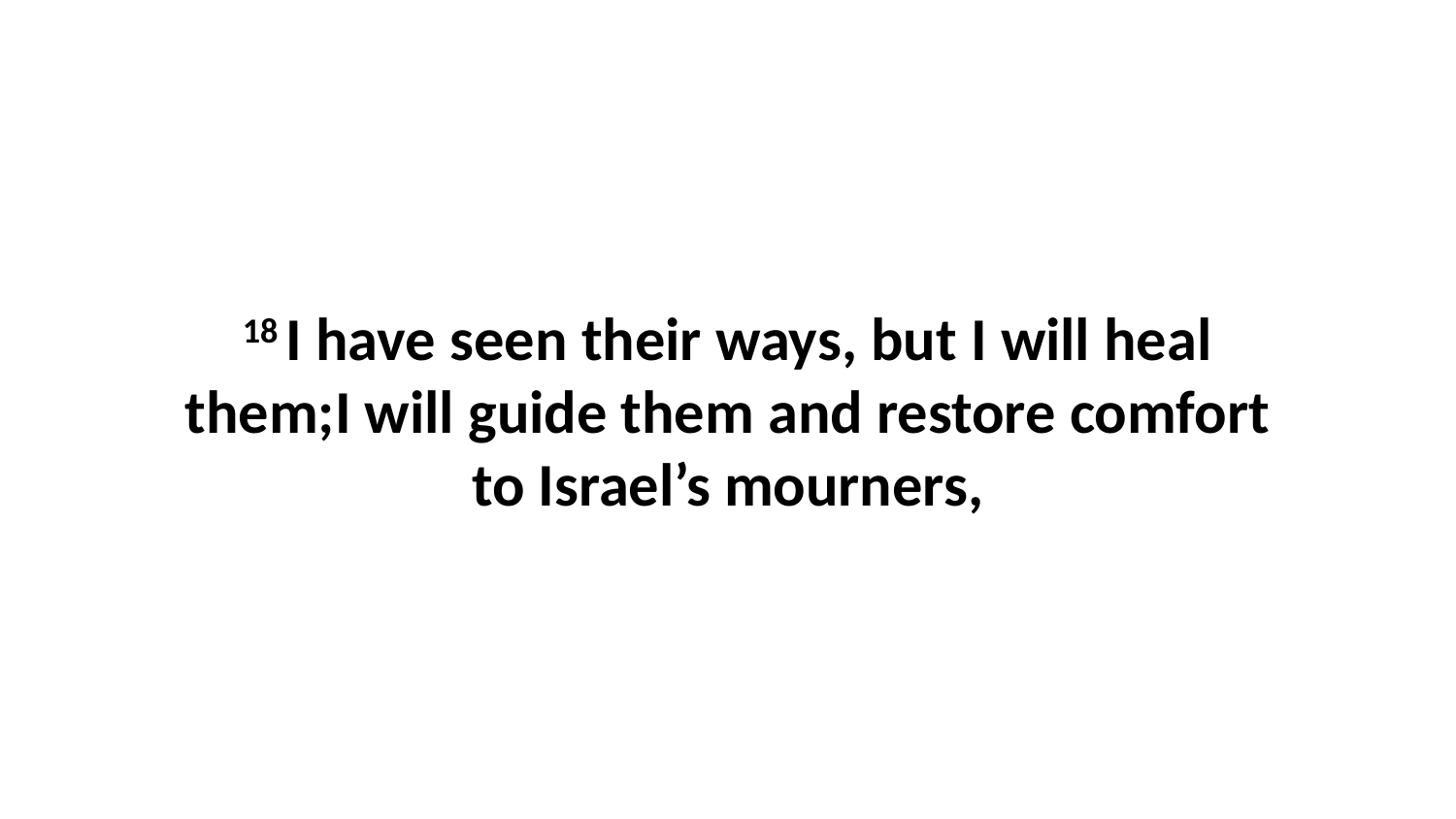

18 I have seen their ways, but I will heal them;I will guide them and restore comfort to Israel’s mourners,